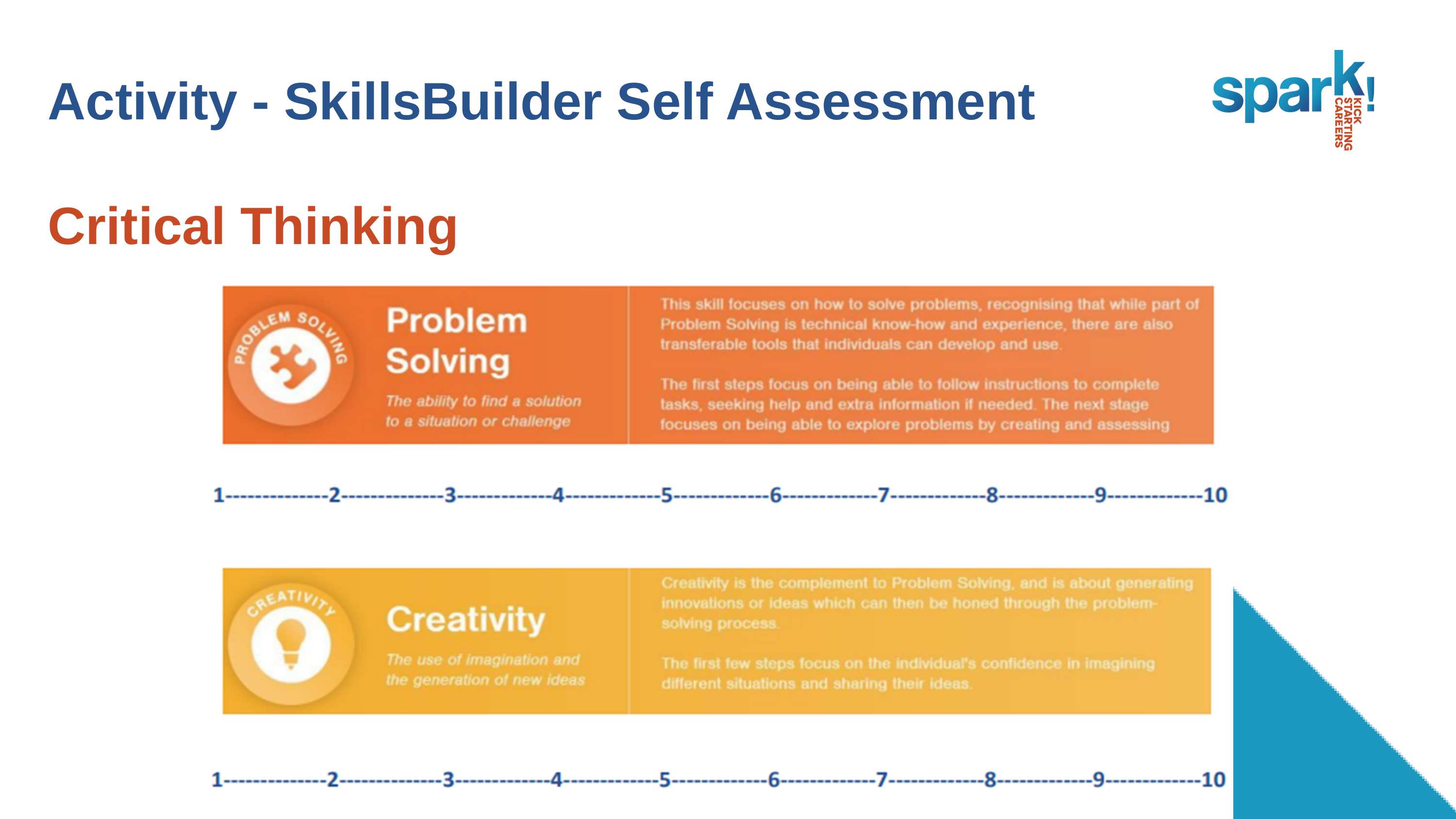

Activity - SkillsBuilder Self Assessment
Critical Thinking